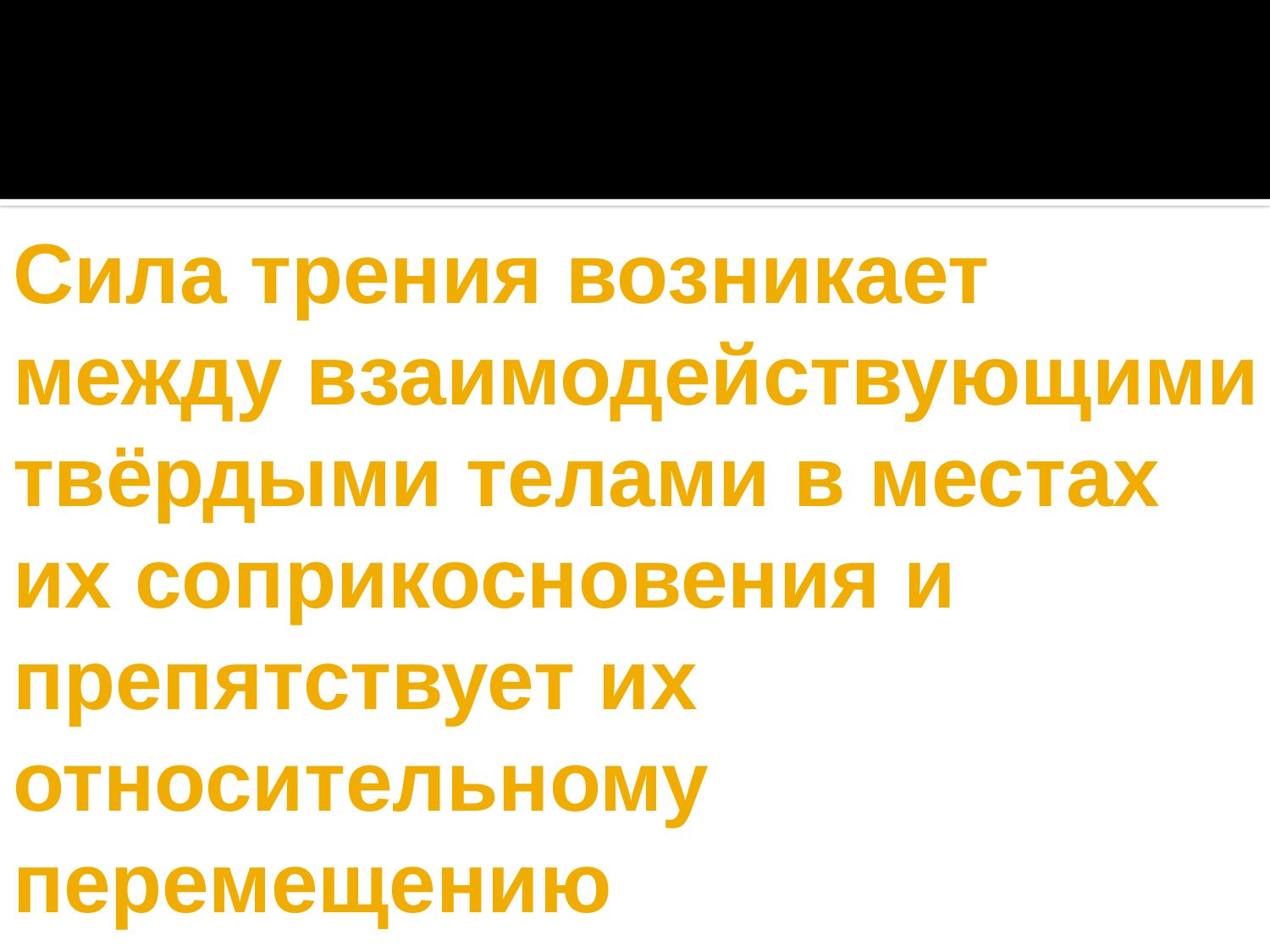

# Сила трения возникает между взаимодействующими твёрдыми телами в местах их соприкосновения и препятствует их относительному перемещению